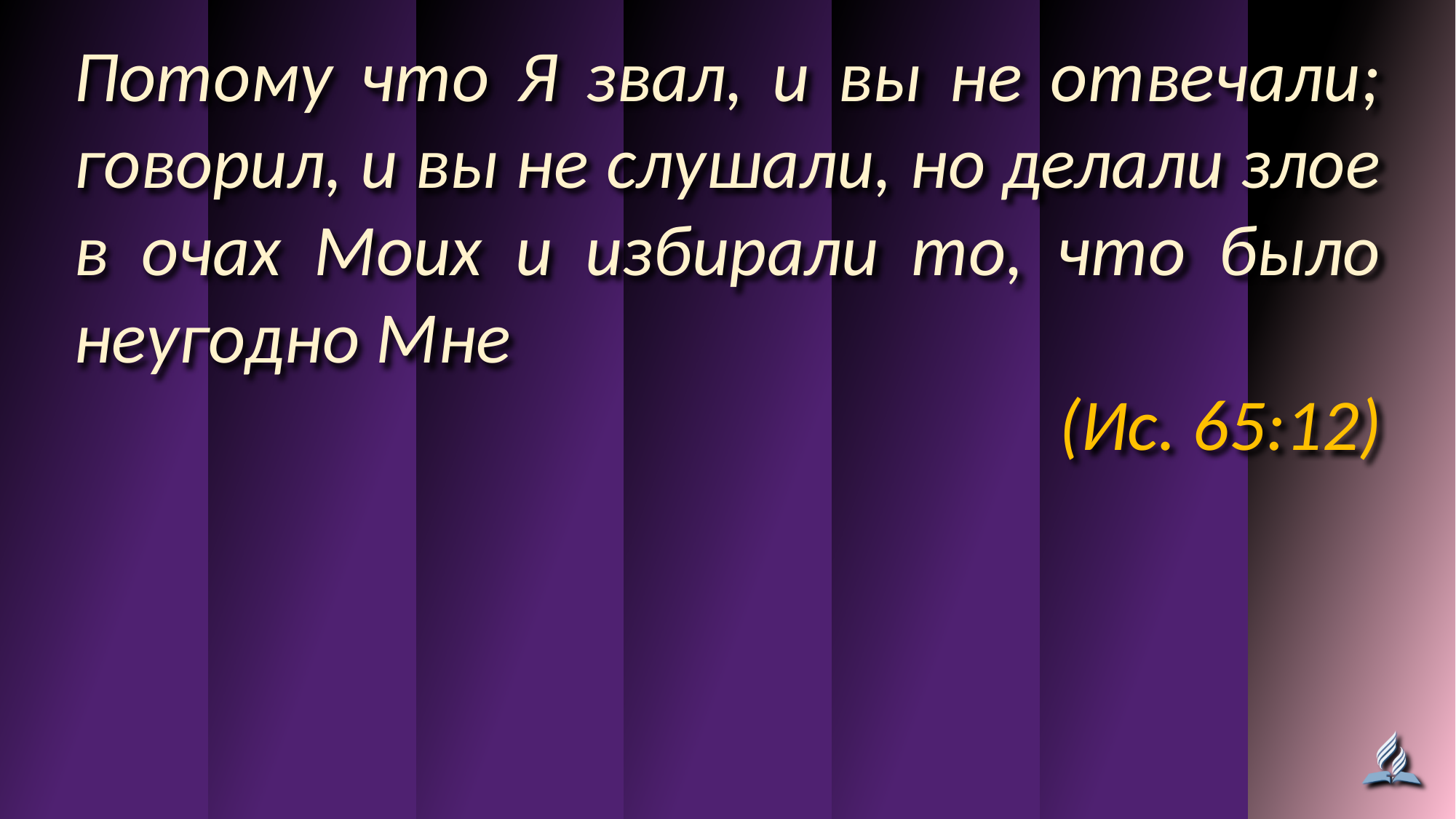

Потому что Я звал, и вы не отвечали; говорил, и вы не слушали, но делали злое в очах Моих и избирали то, что было неугодно Мне
(Ис. 65:12)